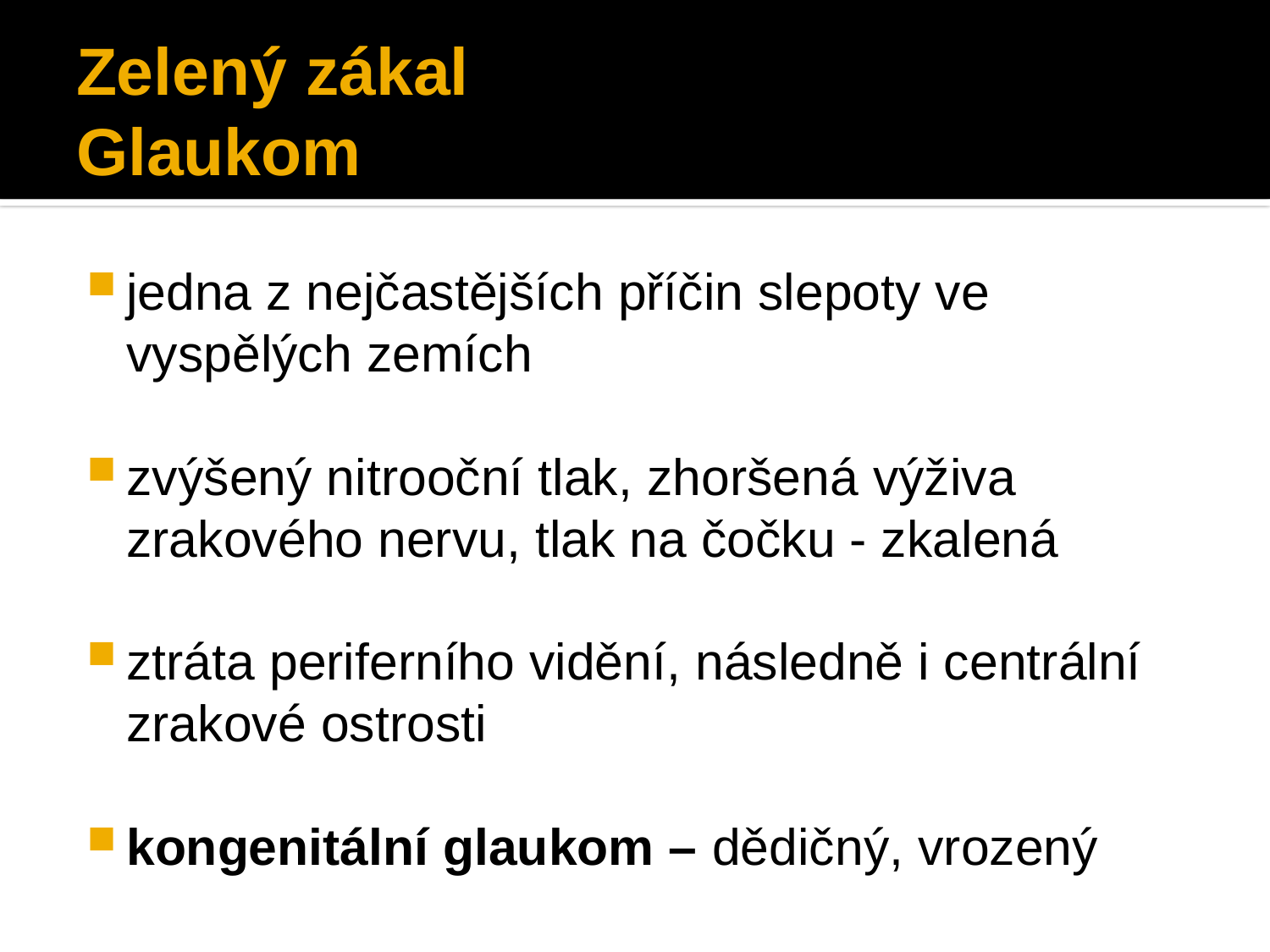

# Zelený zákal Glaukom
jedna z nejčastějších příčin slepoty ve vyspělých zemích

zvýšený nitrooční tlak, zhoršená výživa zrakového nervu, tlak na čočku - zkalená

ztráta periferního vidění, následně i centrální zrakové ostrosti

kongenitální glaukom – dědičný, vrozený